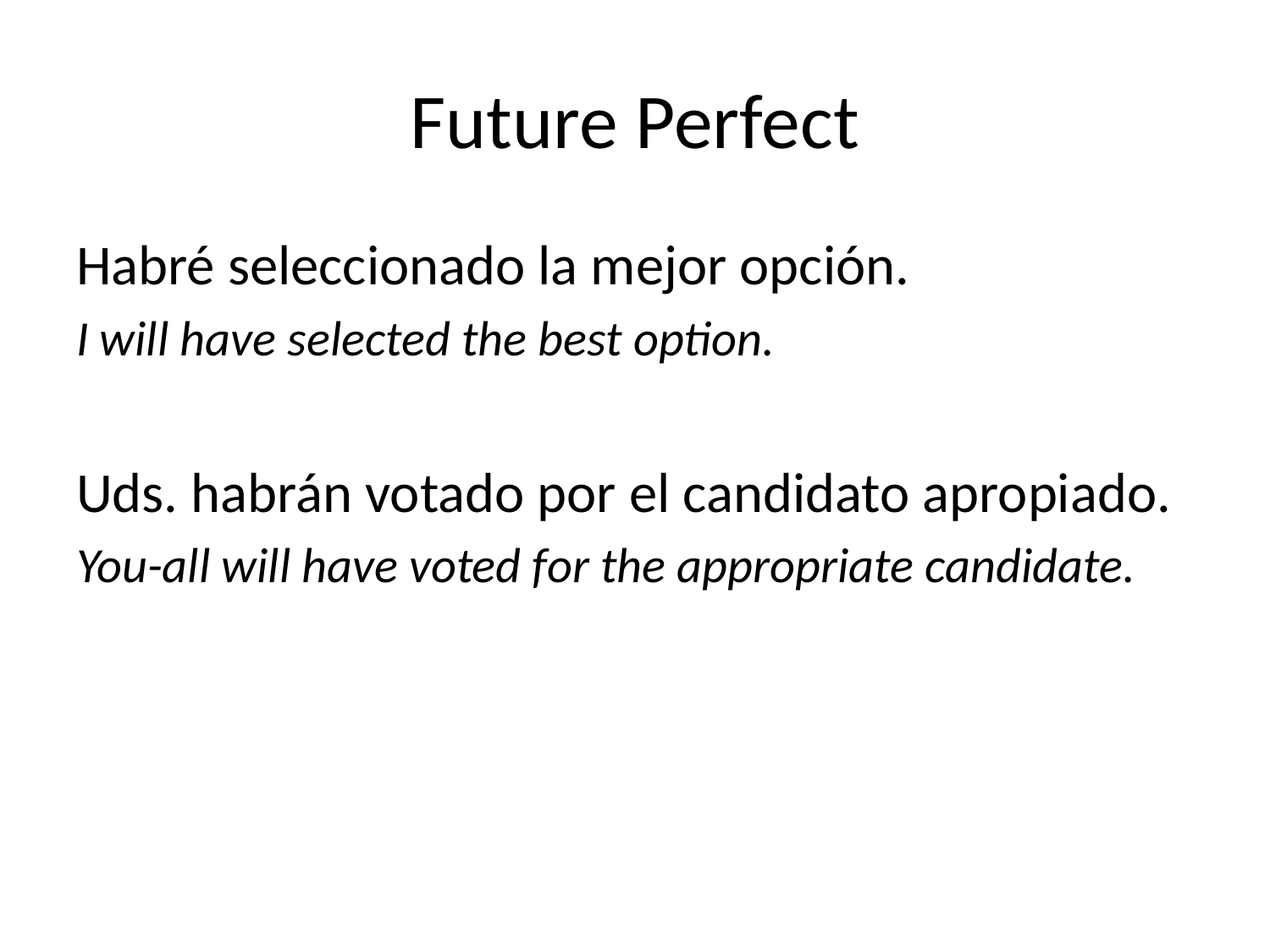

# Future Perfect
Habré seleccionado la mejor opción.
I will have selected the best option.

Uds. habrán votado por el candidato apropiado.
You-all will have voted for the appropriate candidate.